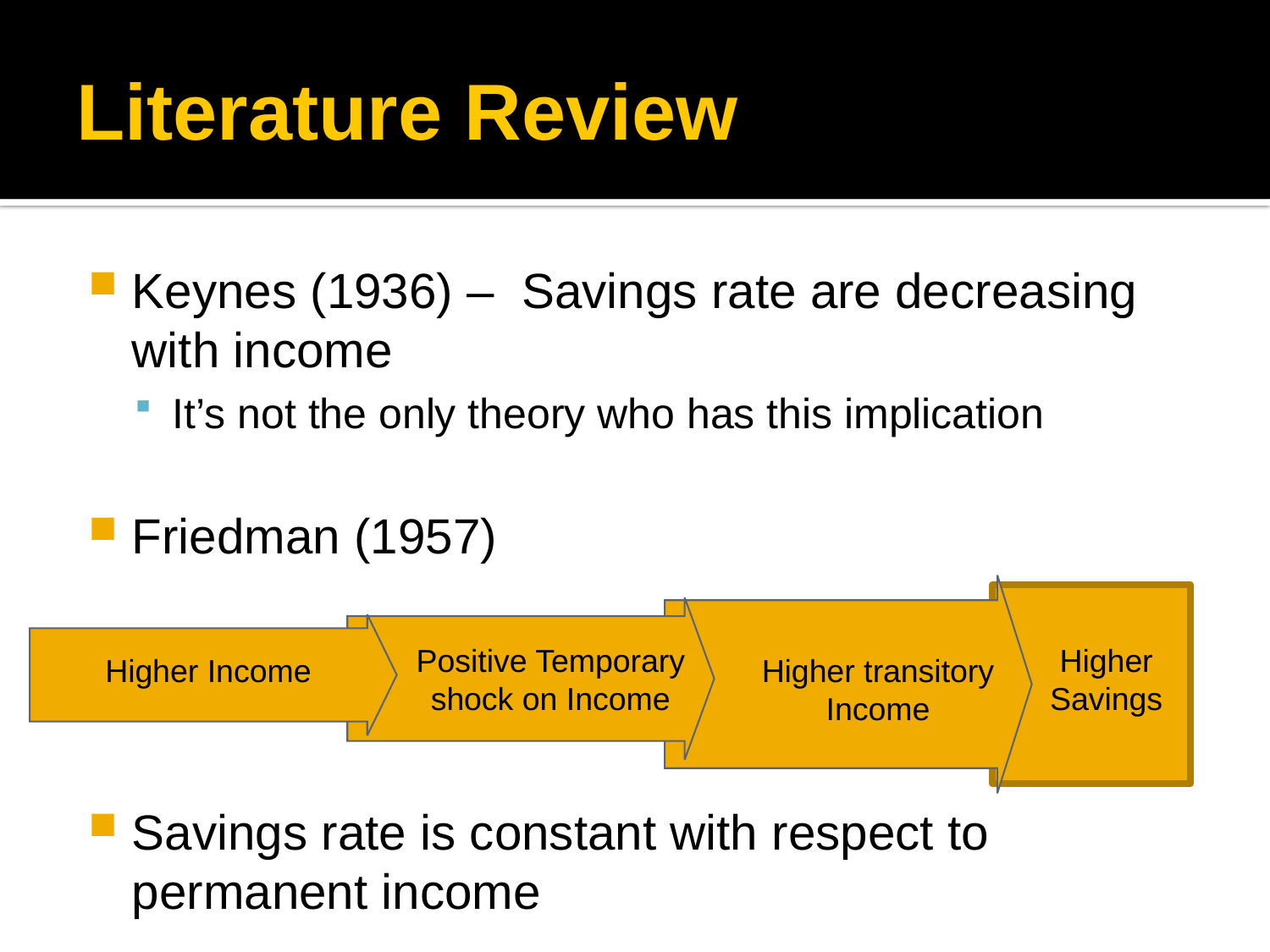

# Literature Review
Keynes (1936) –  Savings rate are decreasing with income
It’s not the only theory who has this implication

Friedman (1957)

Savings rate is constant with respect to permanent income

Positive Temporary shock on Income
Higher transitory Income
Higher Income

Higher Savings